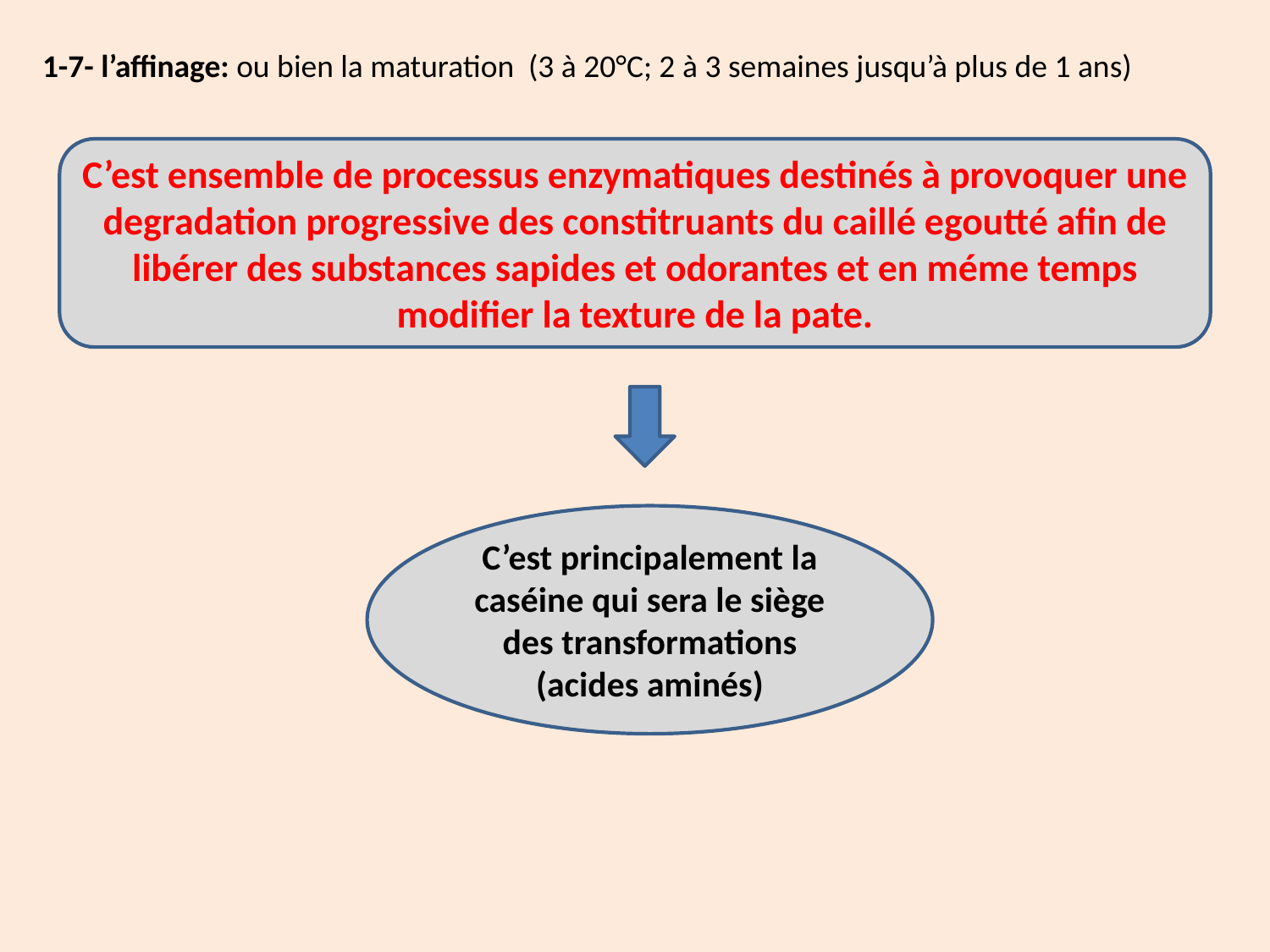

1-7- l’affinage: ou bien la maturation  (3 à 20°C; 2 à 3 semaines jusqu’à plus de 1 ans)
C’est ensemble de processus enzymatiques destinés à provoquer une degradation progressive des constitruants du caillé egoutté afin de libérer des substances sapides et odorantes et en méme temps modifier la texture de la pate.

C’est principalement la caséine qui sera le siège des transformations (acides aminés)